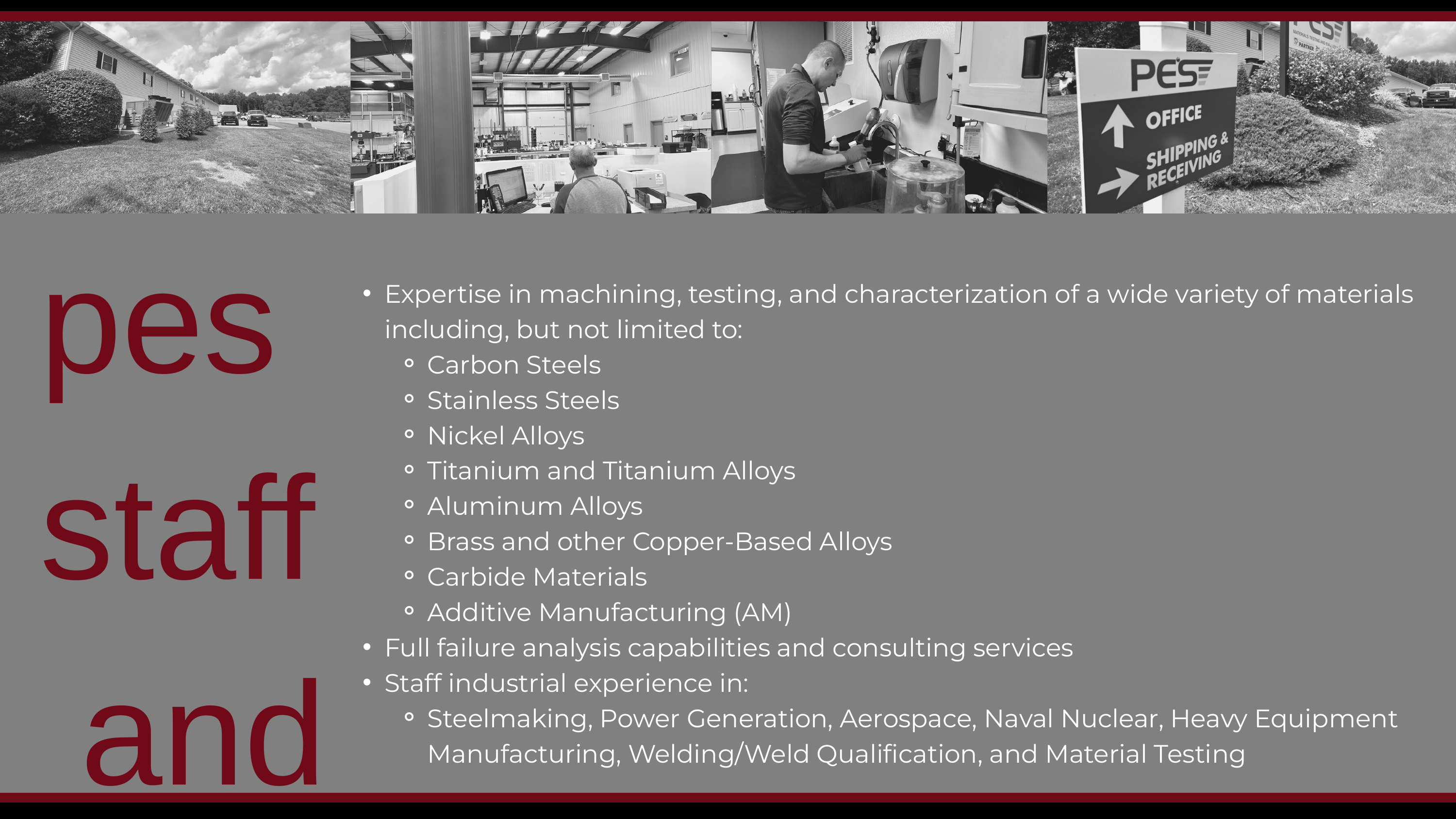

pes staff
 and
Experience
Expertise in machining, testing, and characterization of a wide variety of materials including, but not limited to:
Carbon Steels
Stainless Steels
Nickel Alloys
Titanium and Titanium Alloys
Aluminum Alloys
Brass and other Copper-Based Alloys
Carbide Materials
Additive Manufacturing (AM)
Full failure analysis capabilities and consulting services
Staff industrial experience in:
Steelmaking, Power Generation, Aerospace, Naval Nuclear, Heavy Equipment Manufacturing, Welding/Weld Qualification, and Material Testing